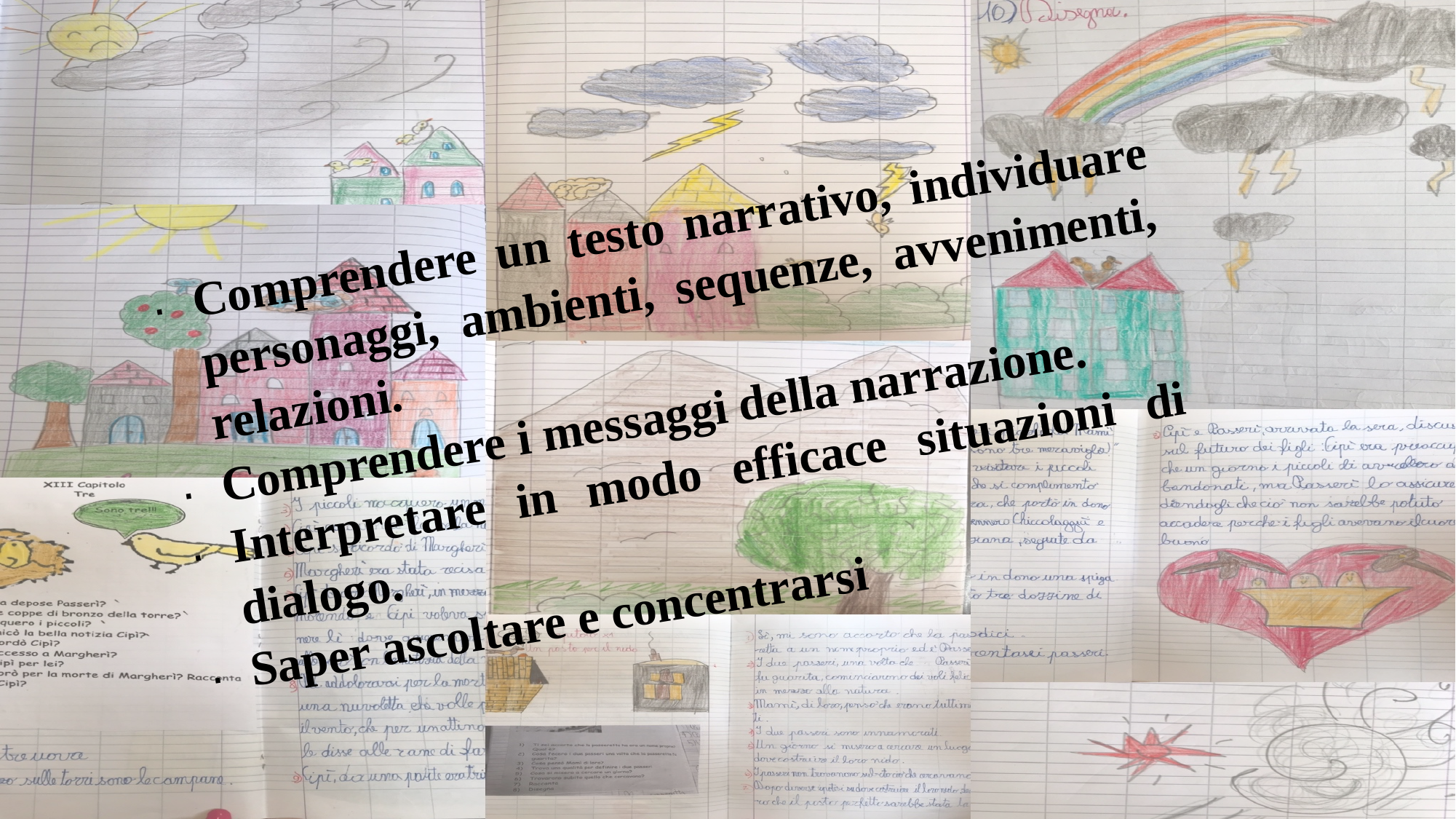

Comprendere un testo narrativo, individuare personaggi, ambienti, sequenze, avvenimenti, relazioni.
Comprendere i messaggi della narrazione.
Interpretare in modo efficace situazioni di dialogo.
Saper ascoltare e concentrarsi